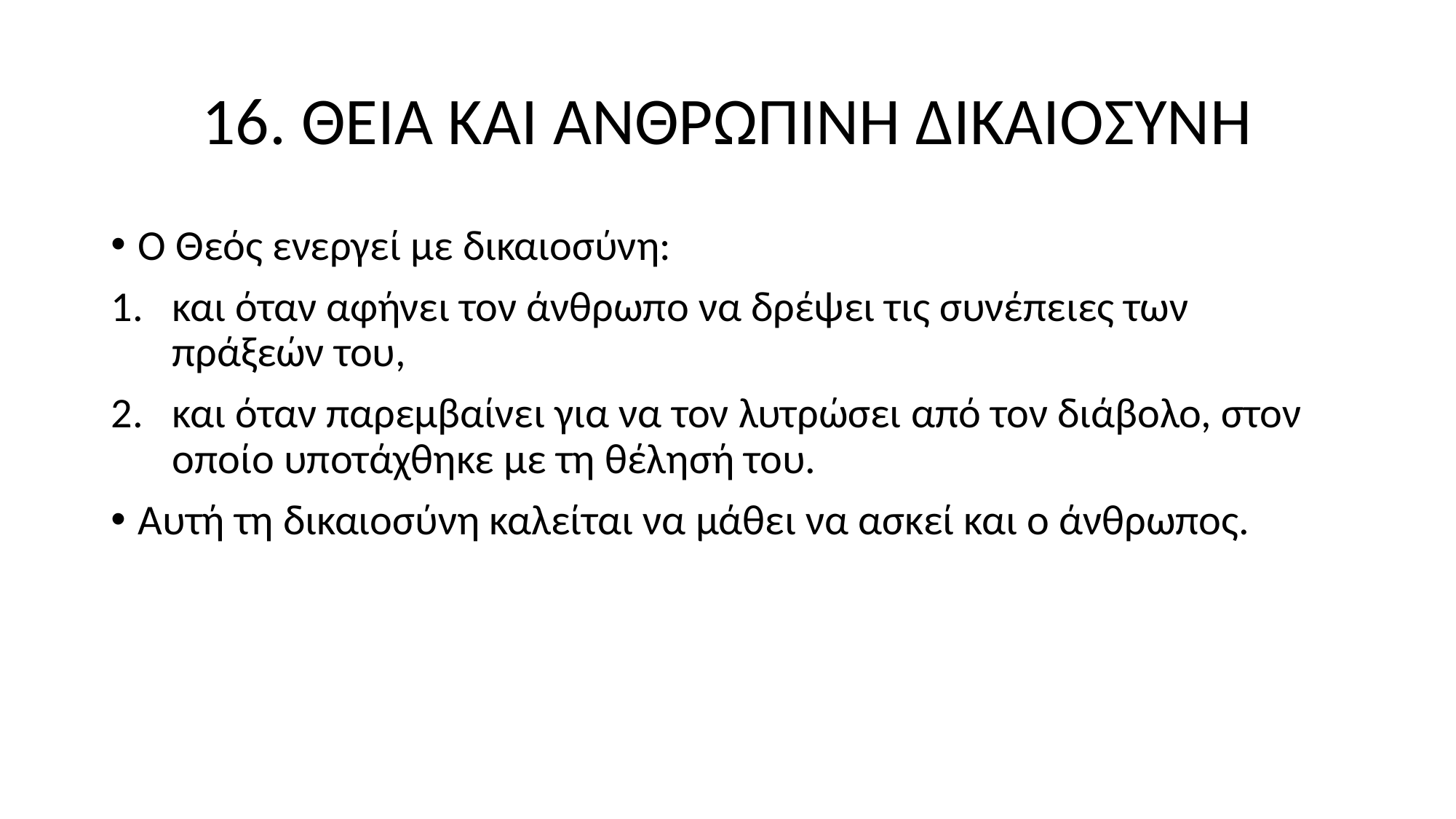

# 16. ΘΕΙΑ ΚΑΙ ΑΝΘΡΩΠΙΝΗ ΔΙΚΑΙΟΣΥΝΗ
Ο Θεός ενεργεί με δικαιοσύνη:
και όταν αφήνει τον άνθρωπο να δρέψει τις συνέπειες των πράξεών του,
και όταν παρεμβαίνει για να τον λυτρώσει από τον διάβολο, στον οποίο υποτάχθηκε με τη θέλησή του.
Αυτή τη δικαιοσύνη καλείται να μάθει να ασκεί και ο άνθρωπος.